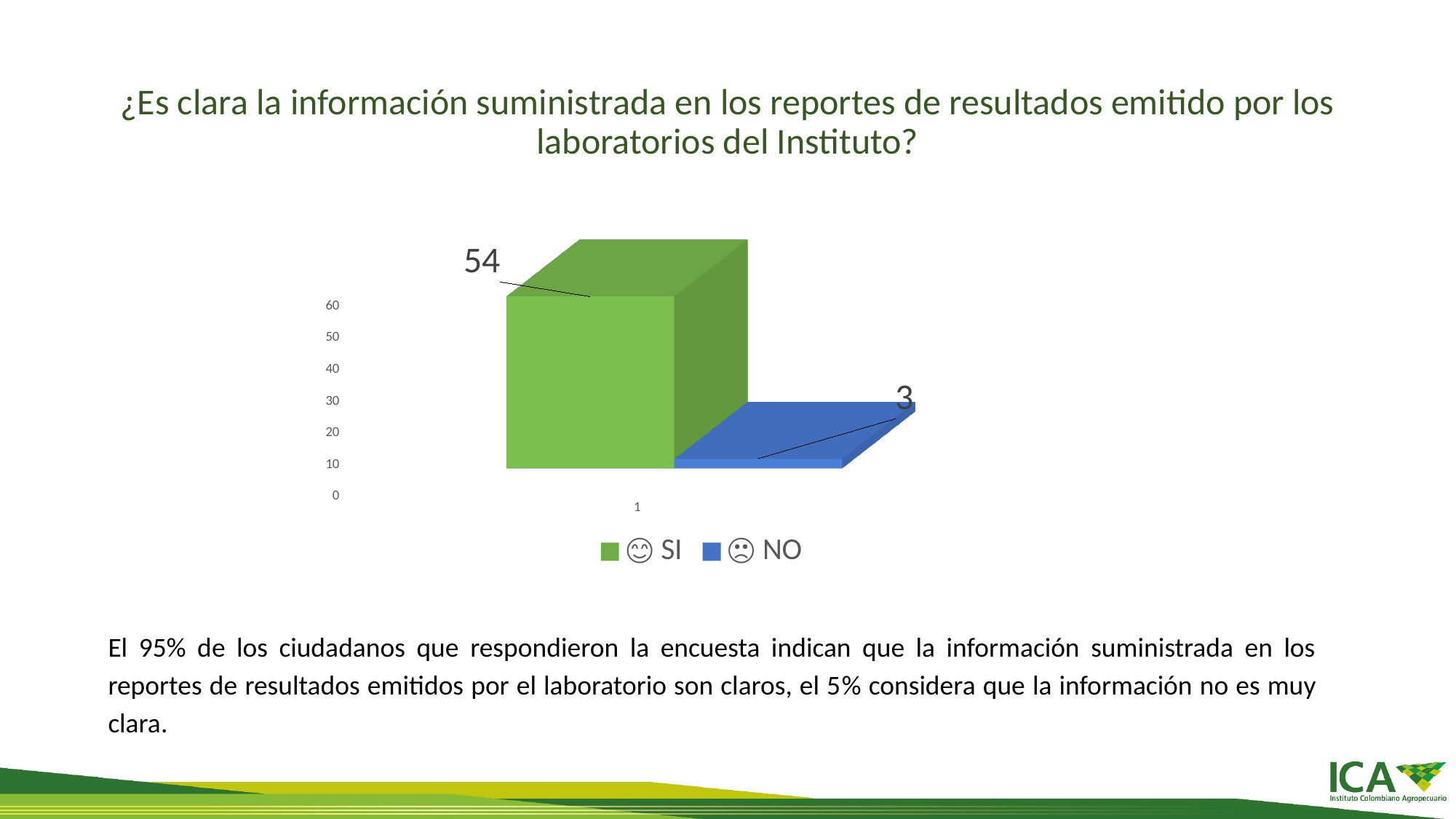

# ¿Es clara la información suministrada en los reportes de resultados emitido por los laboratorios del Instituto?

[unsupported chart]

El 95% de los ciudadanos que respondieron la encuesta indican que la información suministrada en los reportes de resultados emitidos por el laboratorio son claros, el 5% considera que la información no es muy clara.